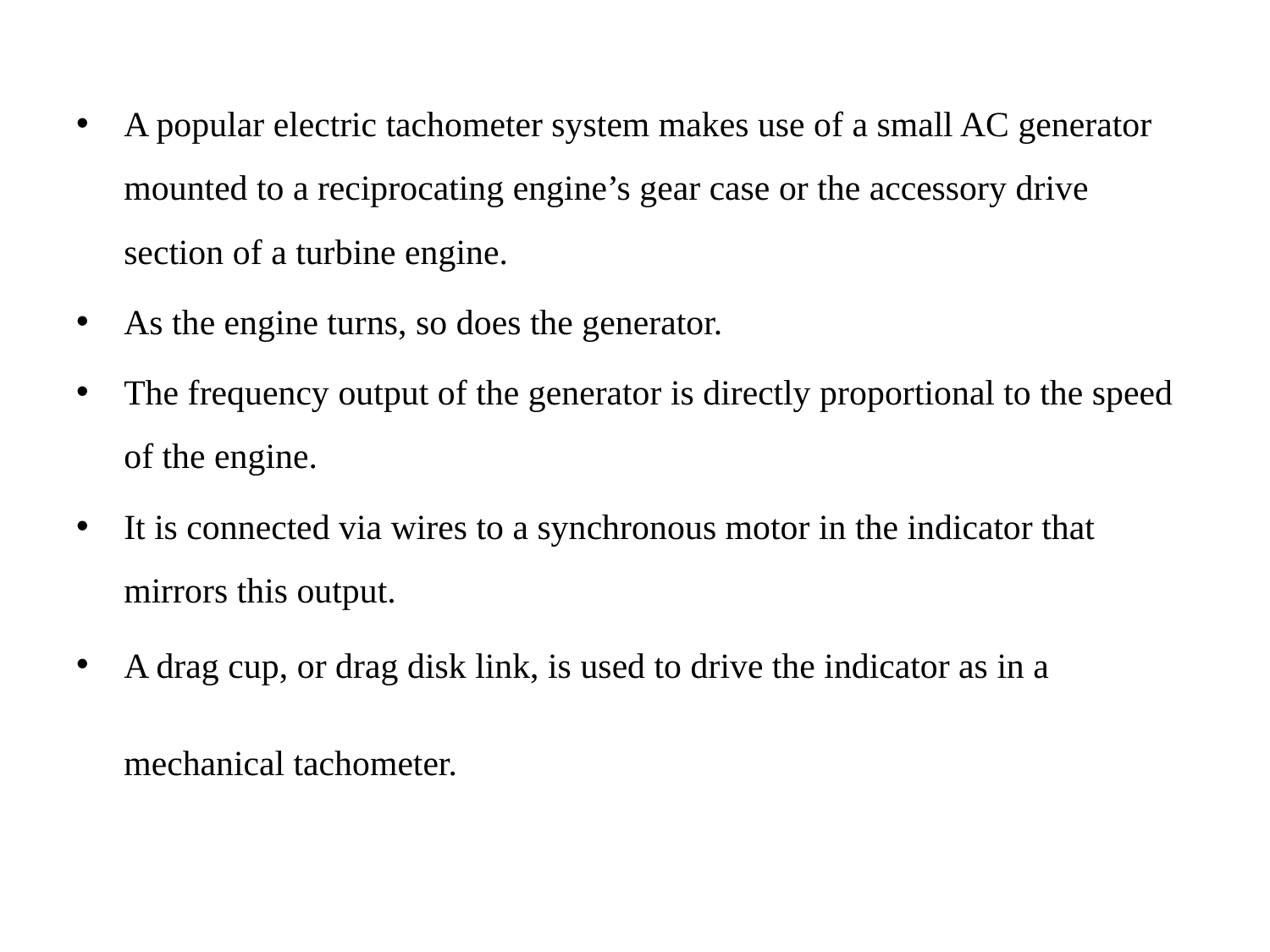

A popular electric tachometer system makes use of a small AC generator mounted to a reciprocating engine’s gear case or the accessory drive section of a turbine engine.
As the engine turns, so does the generator.
The frequency output of the generator is directly proportional to the speed of the engine.
It is connected via wires to a synchronous motor in the indicator that mirrors this output.
A drag cup, or drag disk link, is used to drive the indicator as in a mechanical tachometer.